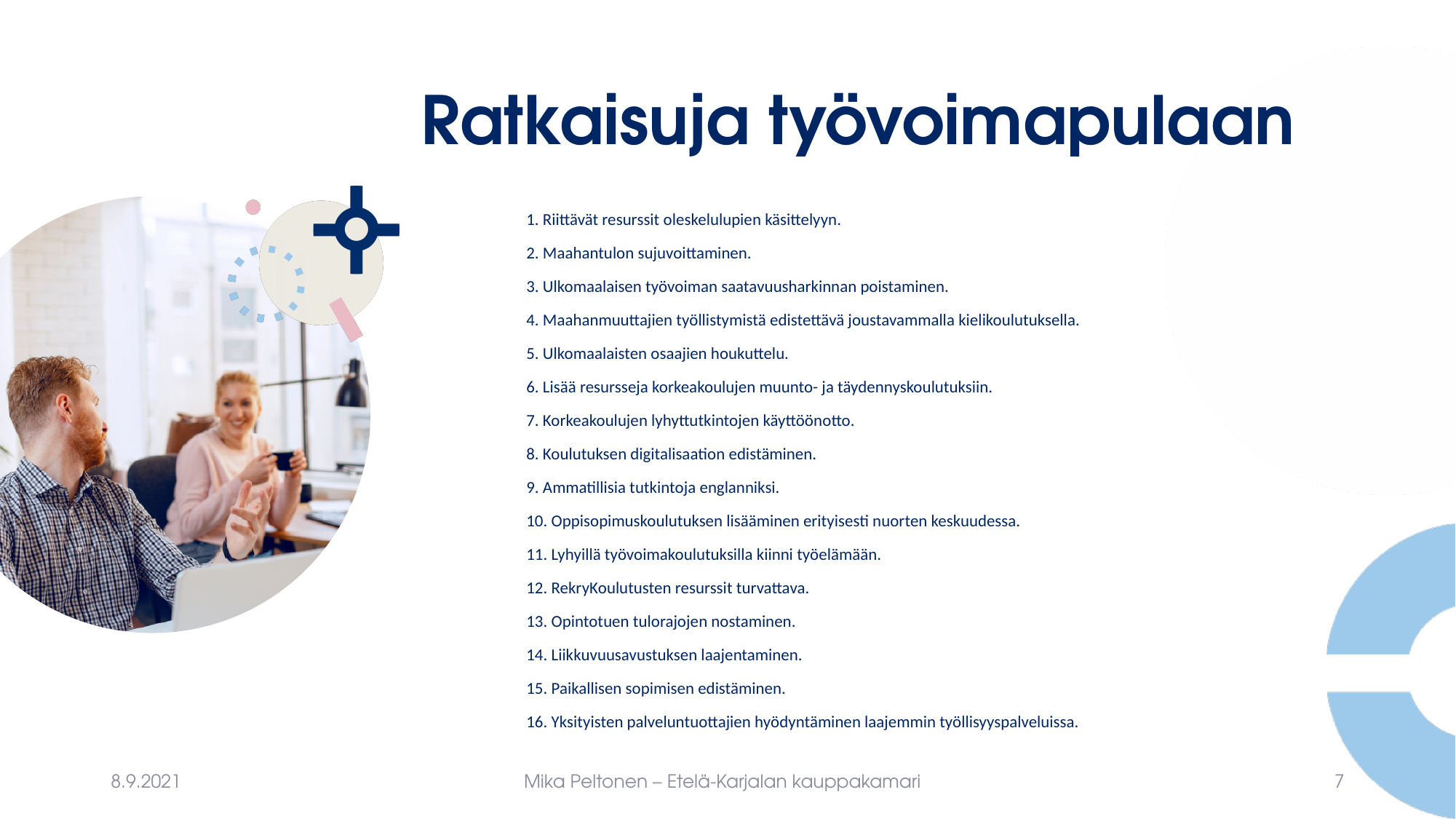

# Ratkaisuja työvoimapulaan
1. Riittävät resurssit oleskelulupien käsittelyyn.
2. Maahantulon sujuvoittaminen.
3. Ulkomaalaisen työvoiman saatavuusharkinnan poistaminen.
4. Maahanmuuttajien työllistymistä edistettävä joustavammalla kielikoulutuksella.
5. Ulkomaalaisten osaajien houkuttelu.
6. Lisää resursseja korkeakoulujen muunto- ja täydennyskoulutuksiin.
7. Korkeakoulujen lyhyttutkintojen käyttöönotto.
8. Koulutuksen digitalisaation edistäminen.
9. Ammatillisia tutkintoja englanniksi.
10. Oppisopimuskoulutuksen lisääminen erityisesti nuorten keskuudessa.
11. Lyhyillä työvoimakoulutuksilla kiinni työelämään.
12. RekryKoulutusten resurssit turvattava.
13. Opintotuen tulorajojen nostaminen.
14. Liikkuvuusavustuksen laajentaminen.
15. Paikallisen sopimisen edistäminen.
16. Yksityisten palveluntuottajien hyödyntäminen laajemmin työllisyyspalveluissa.
8.9.2021
Mika Peltonen – Etelä-Karjalan kauppakamari
7